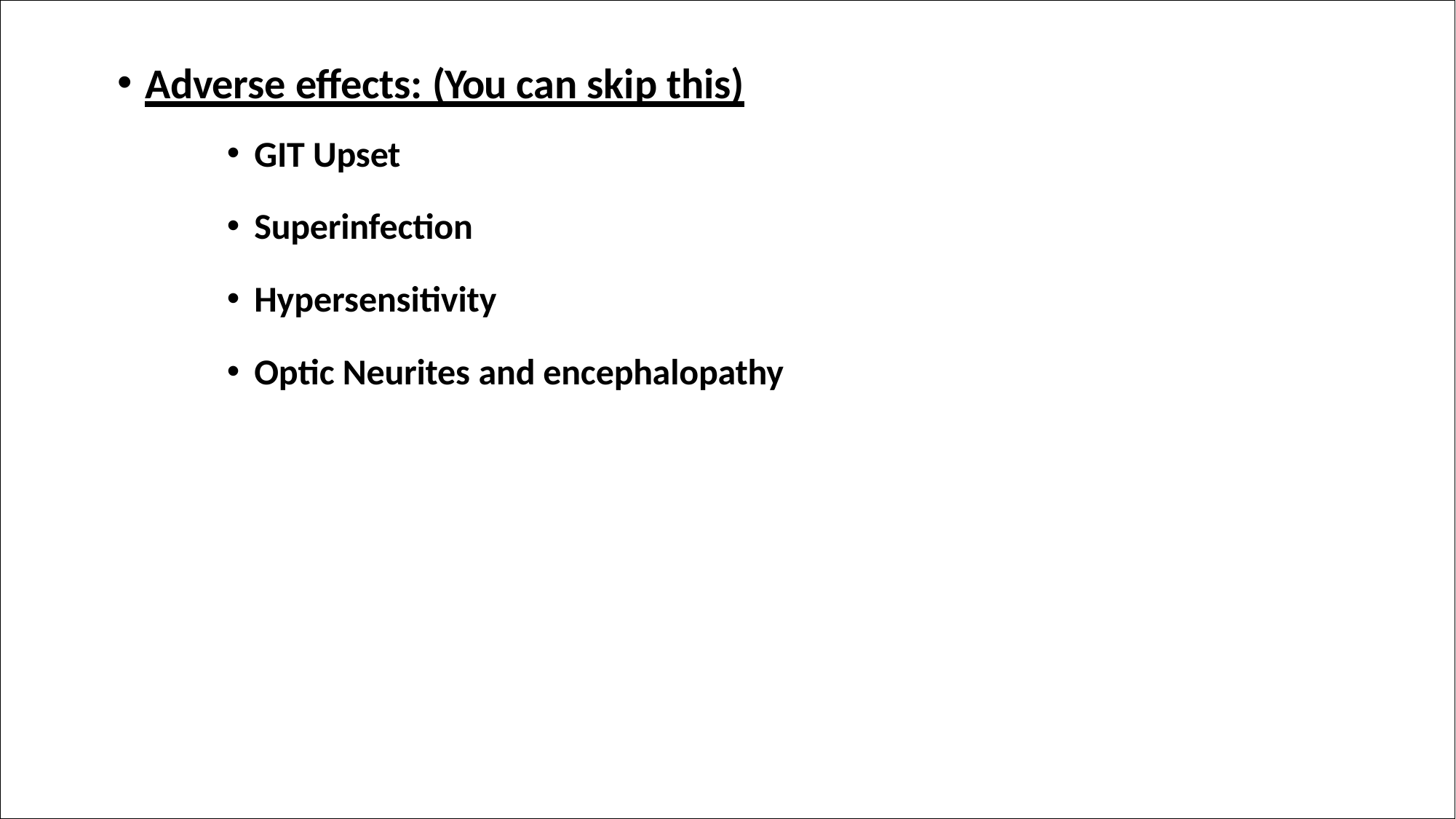

Adverse effects: (You can skip this)
GIT Upset
Superinfection
Hypersensitivity
Optic Neurites and encephalopathy